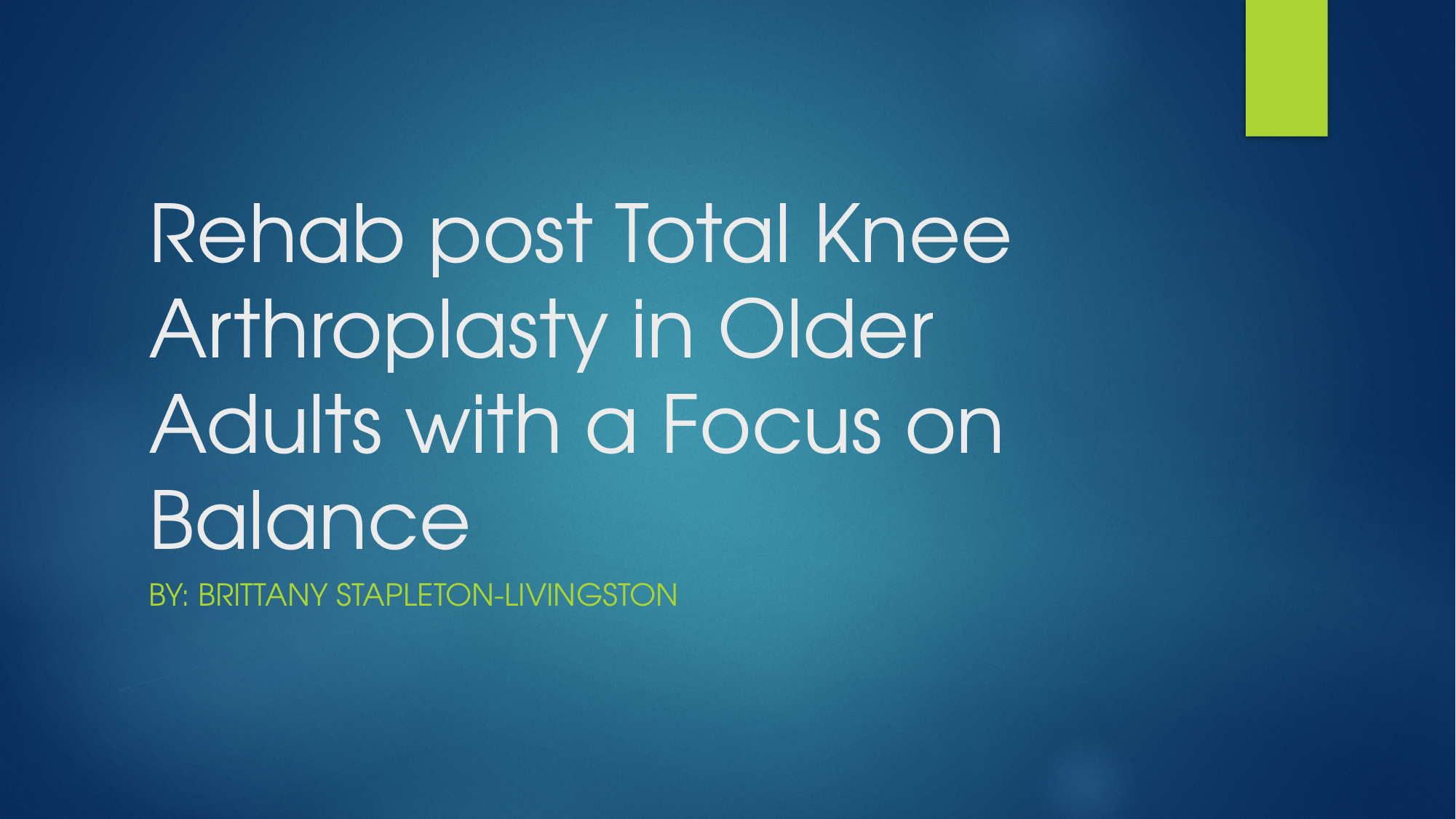

# Rehab post Total Knee Arthroplasty in Older Adults with a Focus on Balance
By: Brittany Stapleton-Livingston